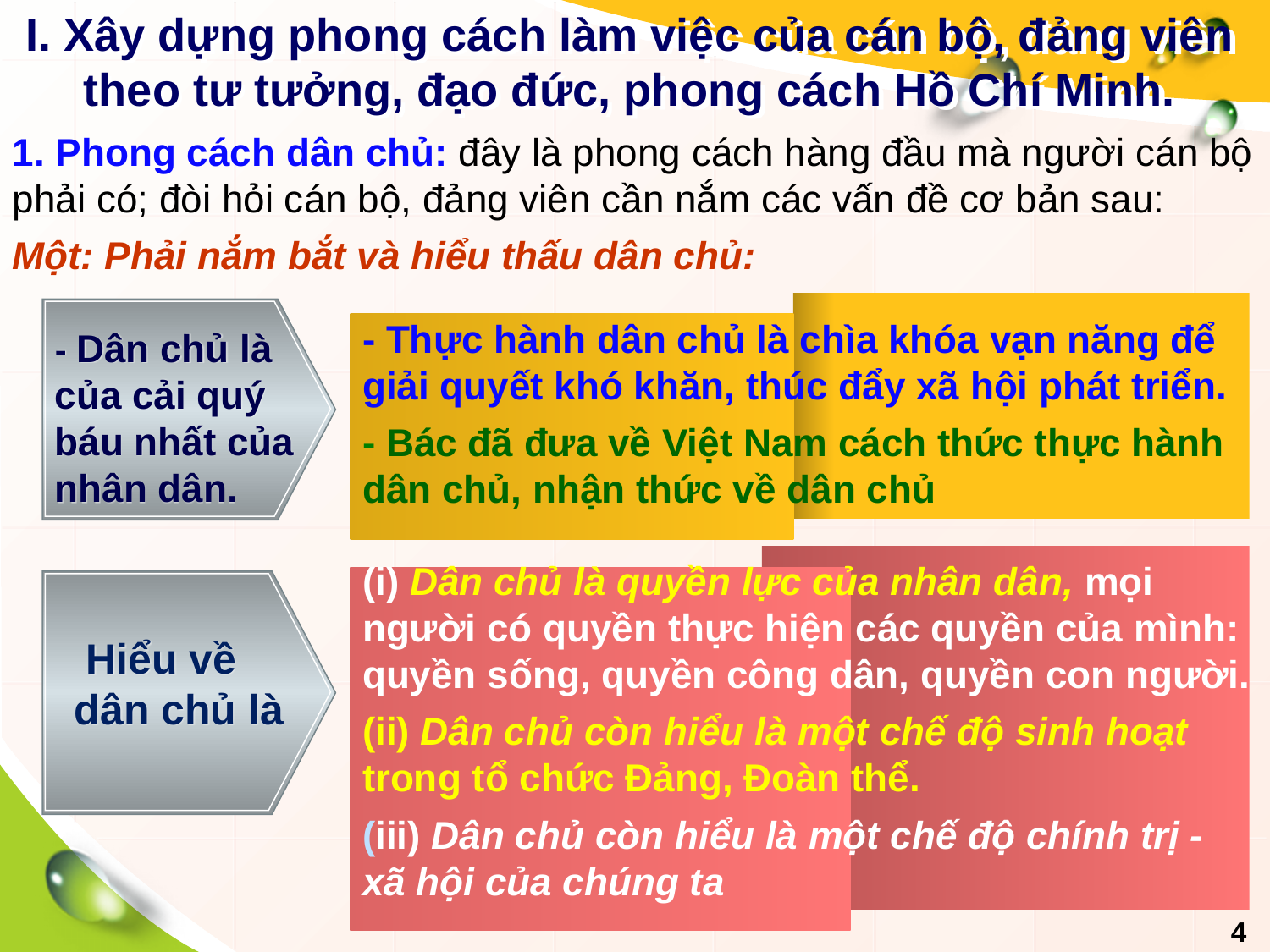

# I. Xây dựng phong cách làm việc của cán bộ, đảng viên theo tư tưởng, đạo đức, phong cách Hồ Chí Minh.
1. Phong cách dân chủ: đây là phong cách hàng đầu mà người cán bộ phải có; đòi hỏi cán bộ, đảng viên cần nắm các vấn đề cơ bản sau:
Một: Phải nắm bắt và hiểu thấu dân chủ:

- Thực hành dân chủ là chìa khóa vạn năng để giải quyết khó khăn, thúc đẩy xã hội phát triển.
- Bác đã đưa về Việt Nam cách thức thực hành dân chủ, nhận thức về dân chủ

- Dân chủ là    của cải quý báu nhất của nhân dân.

(i) Dân chủ là quyền lực của nhân dân, mọi người có quyền thực hiện các quyền của mình: quyền sống, quyền công dân, quyền con người.
(ii) Dân chủ còn hiểu là một chế độ sinh hoạt trong tổ chức Đảng, Đoàn thể.
(iii) Dân chủ còn hiểu là một chế độ chính trị -  xã hội của chúng ta

Hiểu về    dân chủ là
4